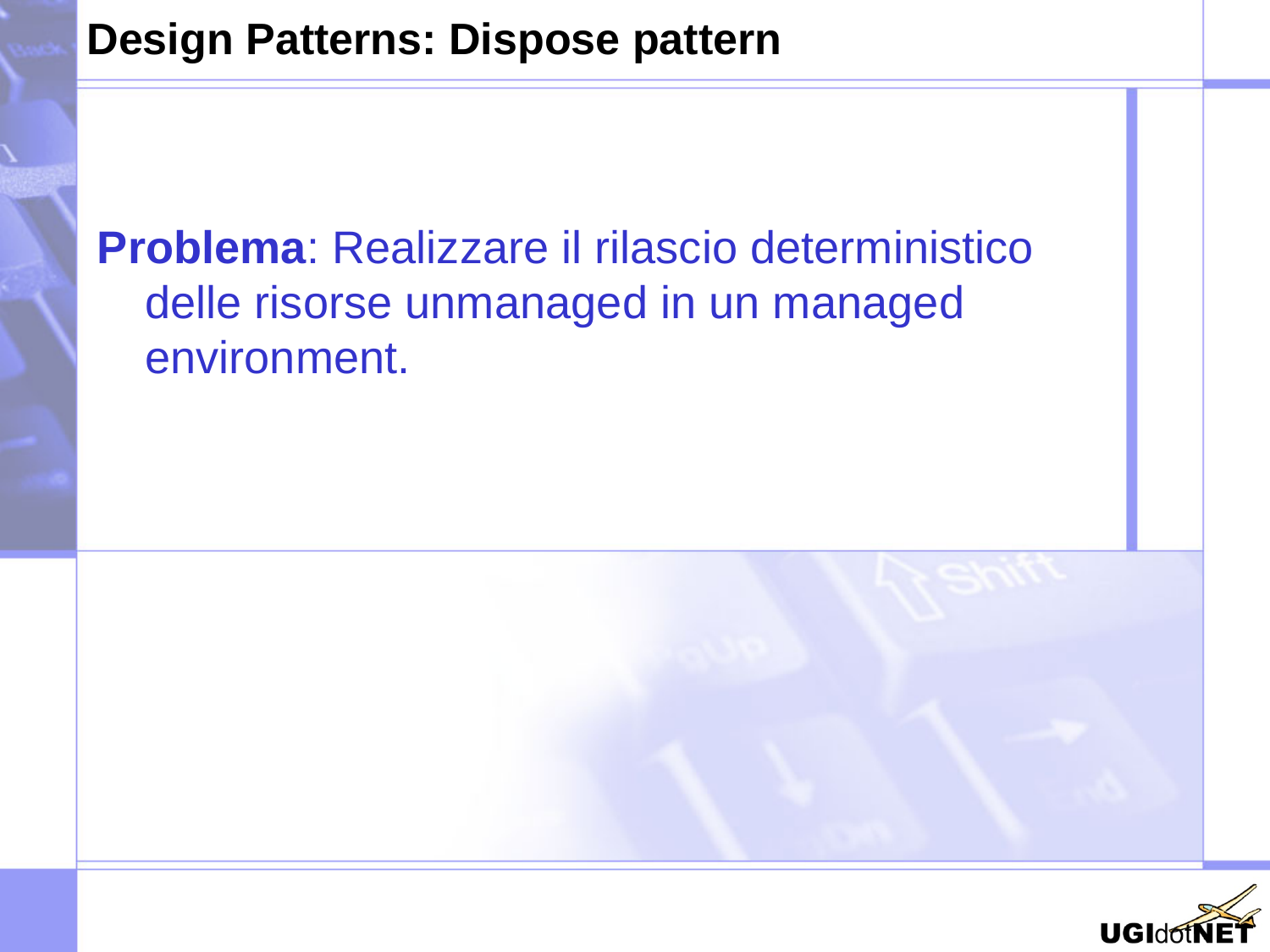

# Design Patterns: Dispose pattern
Problema: Realizzare il rilascio deterministico delle risorse unmanaged in un managed environment.